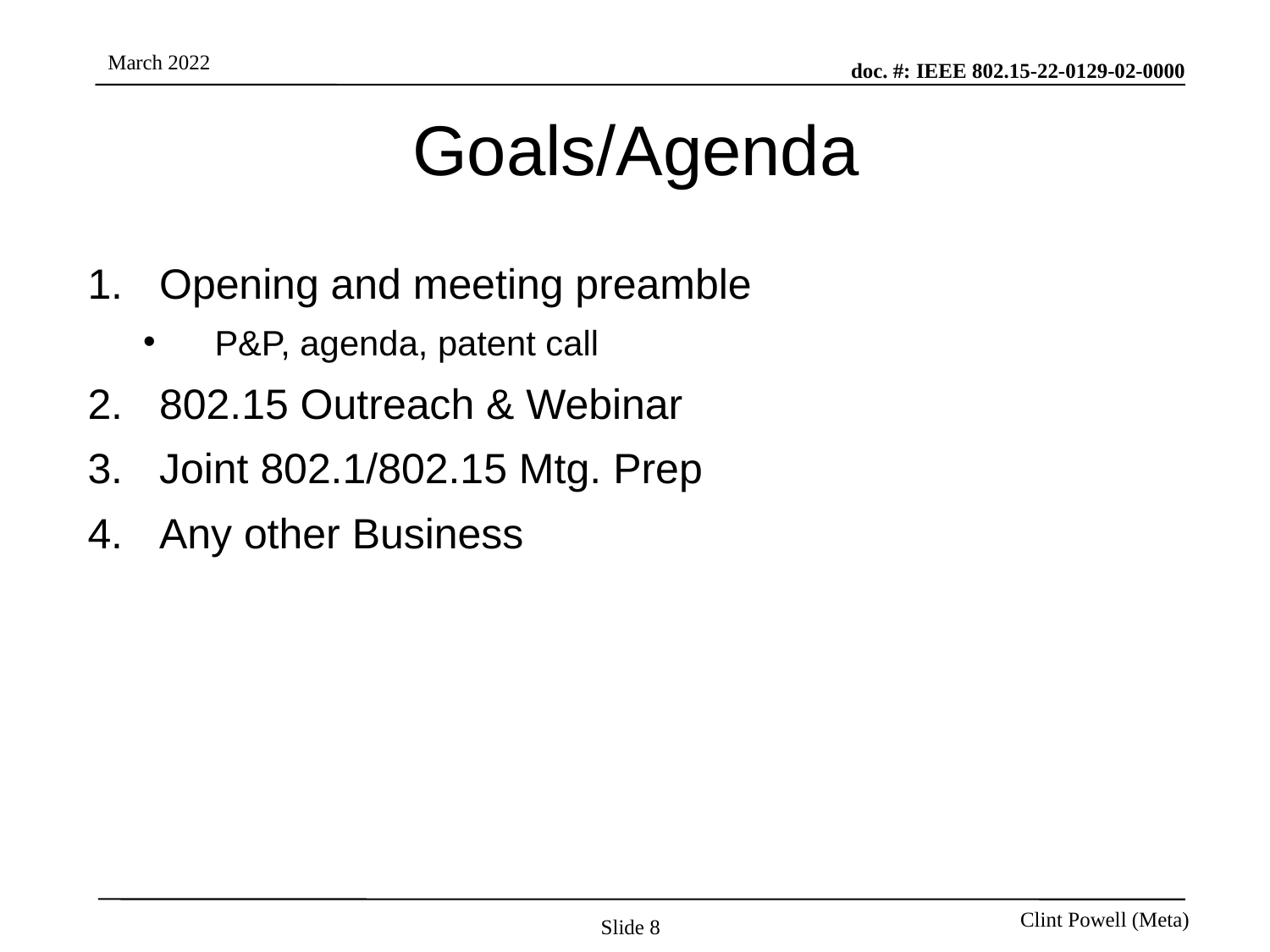

# Goals/Agenda
Opening and meeting preamble
P&P, agenda, patent call
802.15 Outreach & Webinar
Joint 802.1/802.15 Mtg. Prep
Any other Business
Slide 8